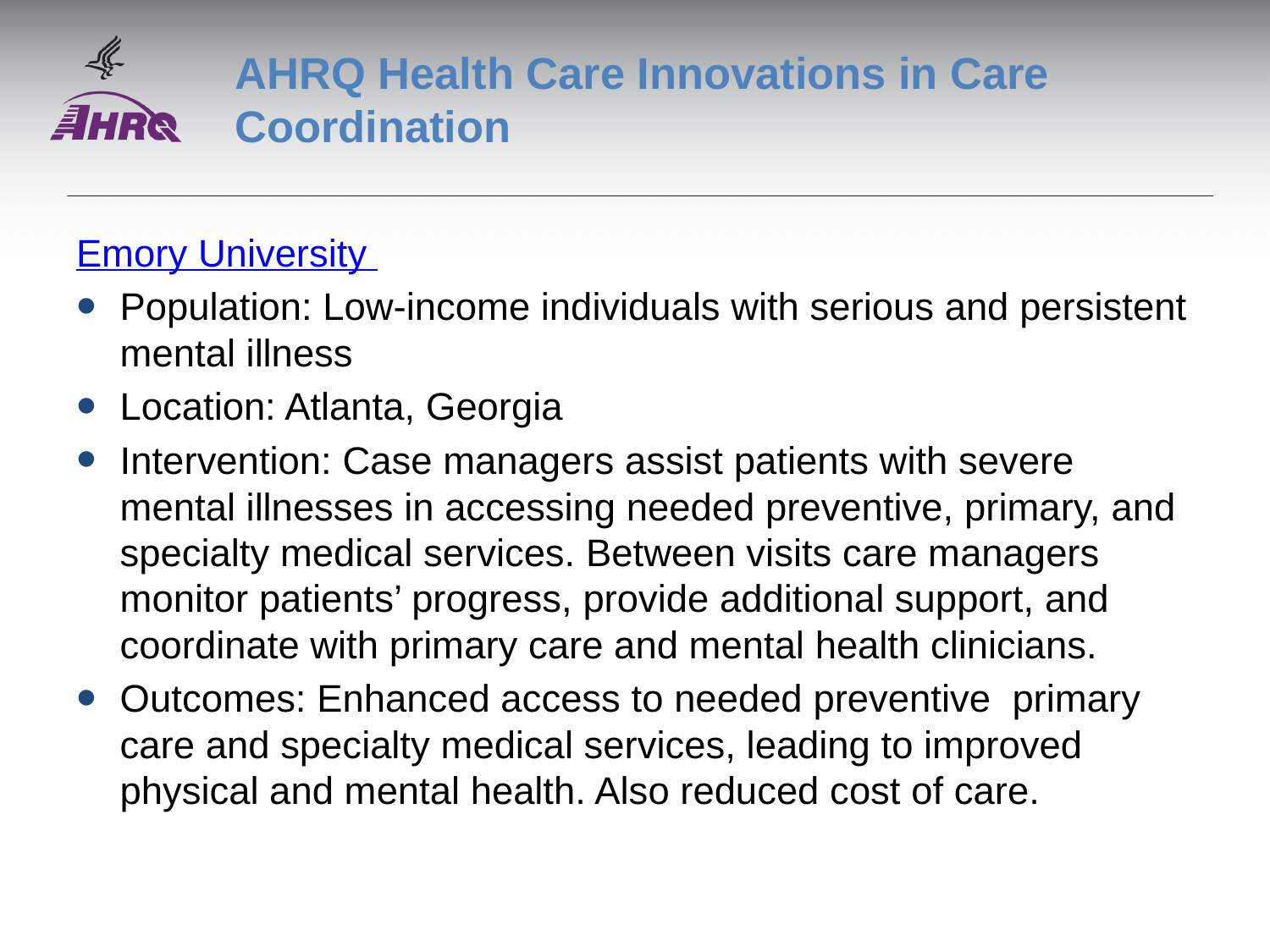

# AHRQ Health Care Innovations in Care Coordination
Emory University
Population: Low-income individuals with serious and persistent mental illness
Location: Atlanta, Georgia
Intervention: Case managers assist patients with severe mental illnesses in accessing needed preventive, primary, and specialty medical services. Between visits care managers monitor patients’ progress, provide additional support, and coordinate with primary care and mental health clinicians.
Outcomes: Enhanced access to needed preventive  primary care and specialty medical services, leading to improved physical and mental health. Also reduced cost of care.